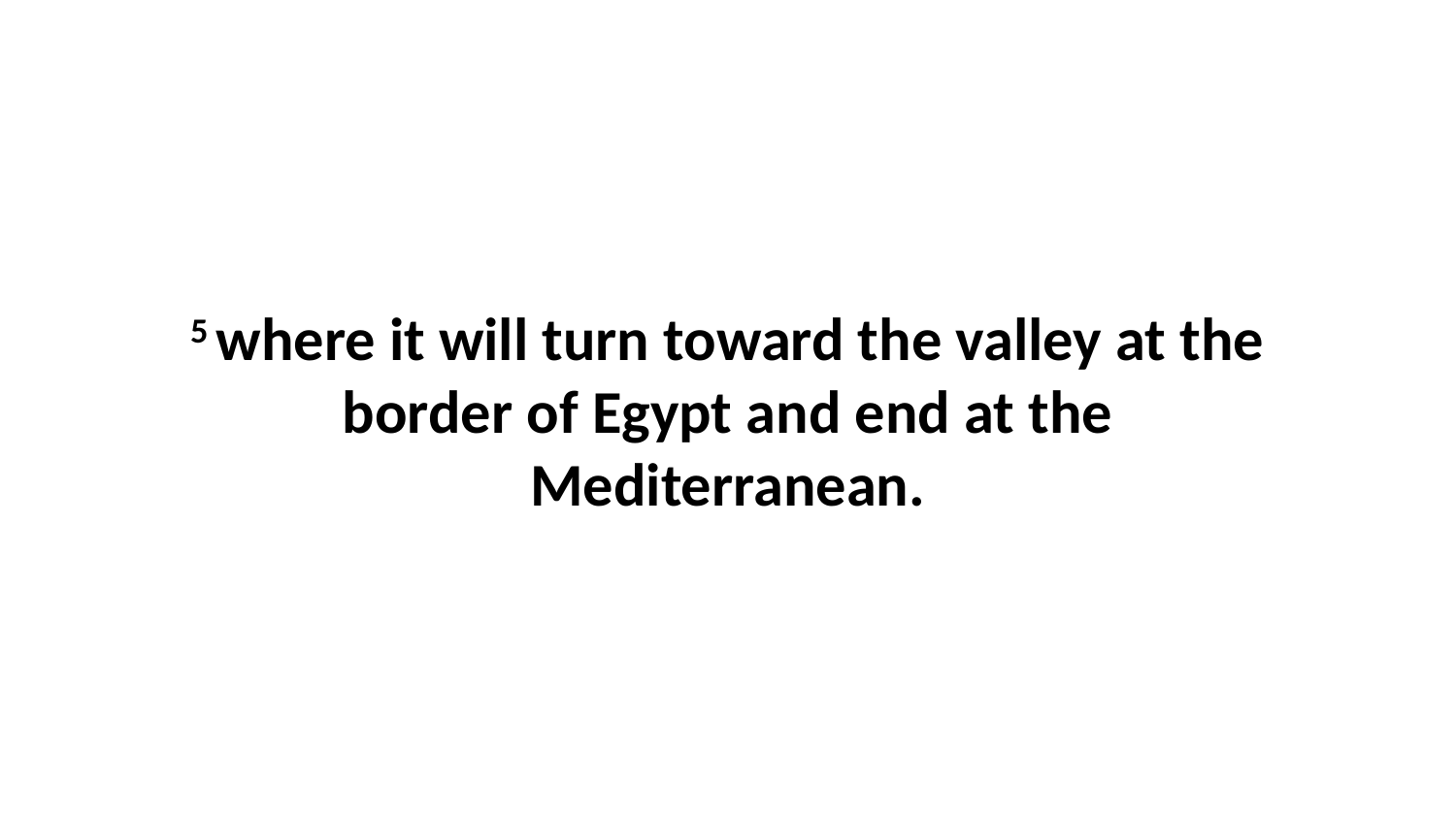

5 where it will turn toward the valley at the border of Egypt and end at the Mediterranean.